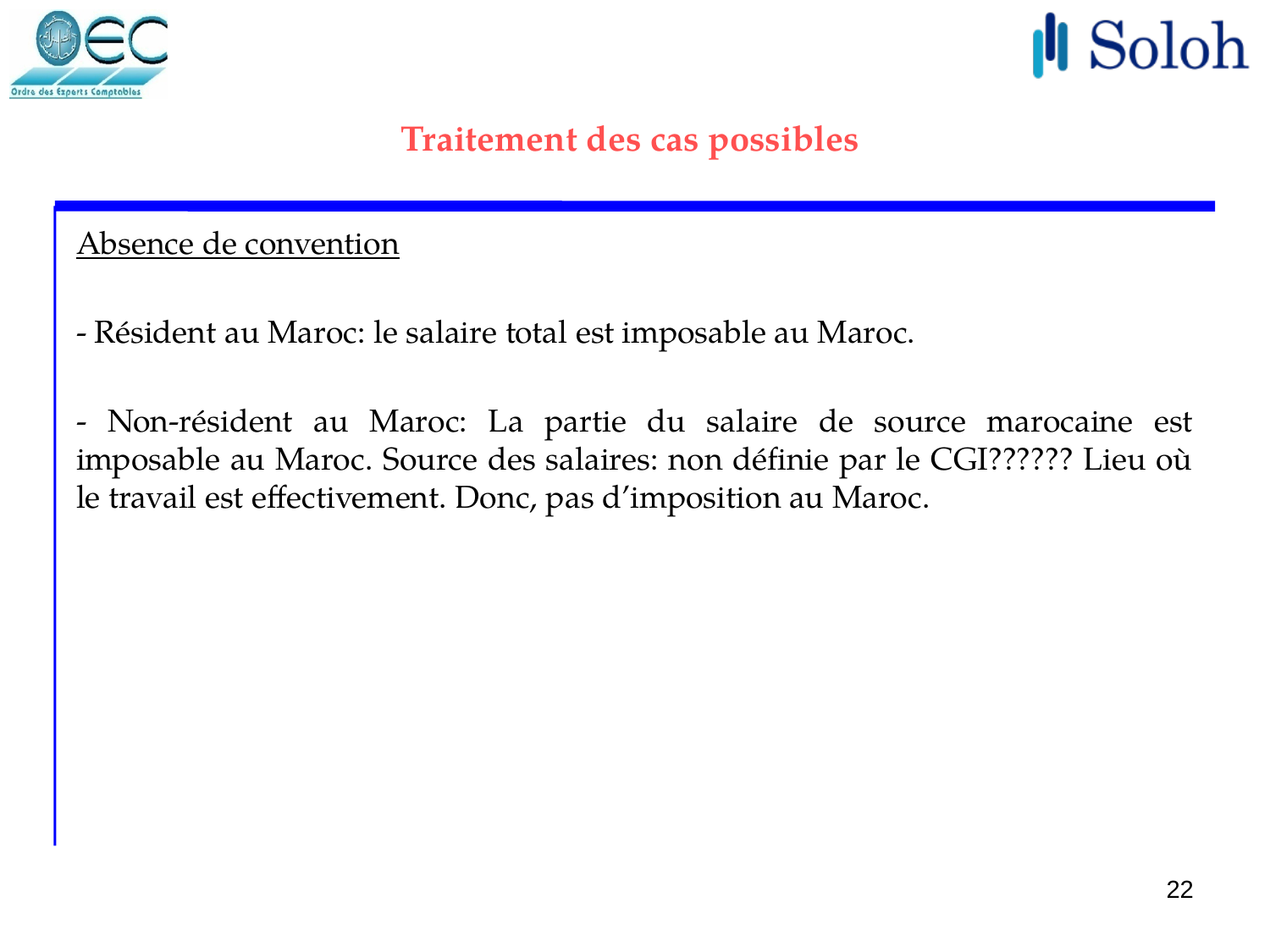

# Traitement des cas possibles
Absence de convention

- Résident au Maroc: le salaire total est imposable au Maroc.

- Non-résident au Maroc: La partie du salaire de source marocaine est imposable au Maroc. Source des salaires: non définie par le CGI?????? Lieu où le travail est effectivement. Donc, pas d’imposition au Maroc.

22